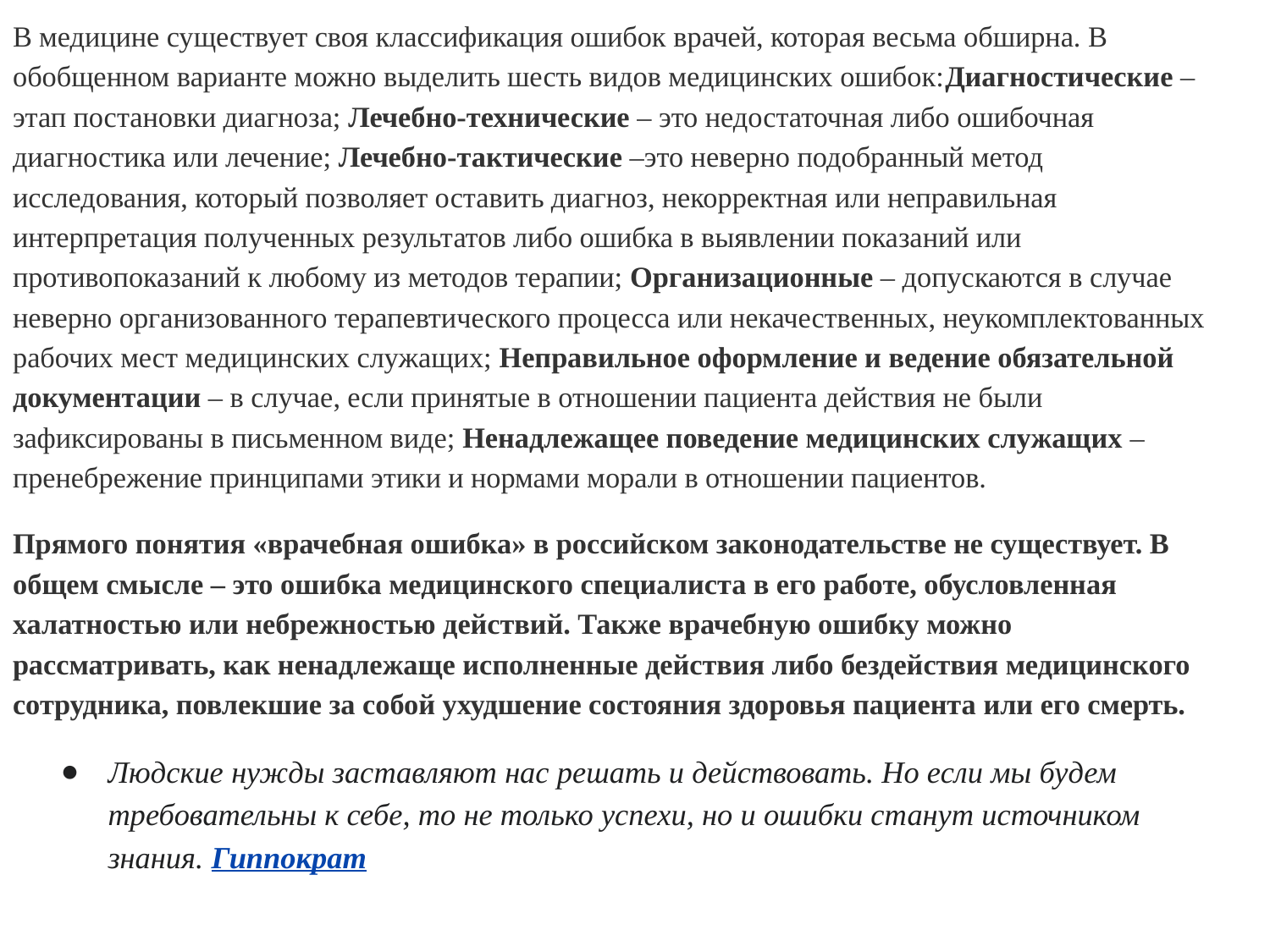

В медицине существует своя классификация ошибок врачей, которая весьма обширна. В обобщенном варианте можно выделить шесть видов медицинских ошибок:Диагностические – этап постановки диагноза; Лечебно-технические – это недостаточная либо ошибочная диагностика или лечение; Лечебно-тактические –это неверно подобранный метод исследования, который позволяет оставить диагноз, некорректная или неправильная интерпретация полученных результатов либо ошибка в выявлении показаний или противопоказаний к любому из методов терапии; Организационные – допускаются в случае неверно организованного терапевтического процесса или некачественных, неукомплектованных рабочих мест медицинских служащих; Неправильное оформление и ведение обязательной документации – в случае, если принятые в отношении пациента действия не были зафиксированы в письменном виде; Ненадлежащее поведение медицинских служащих – пренебрежение принципами этики и нормами морали в отношении пациентов.
Прямого понятия «врачебная ошибка» в российском законодательстве не существует. В общем смысле – это ошибка медицинского специалиста в его работе, обусловленная халатностью или небрежностью действий. Также врачебную ошибку можно рассматривать, как ненадлежаще исполненные действия либо бездействия медицинского сотрудника, повлекшие за собой ухудшение состояния здоровья пациента или его смерть.
Людские нужды заставляют нас решать и действовать. Но если мы будем требовательны к себе, то не только успехи, но и ошибки станут источником знания. Гиппократ